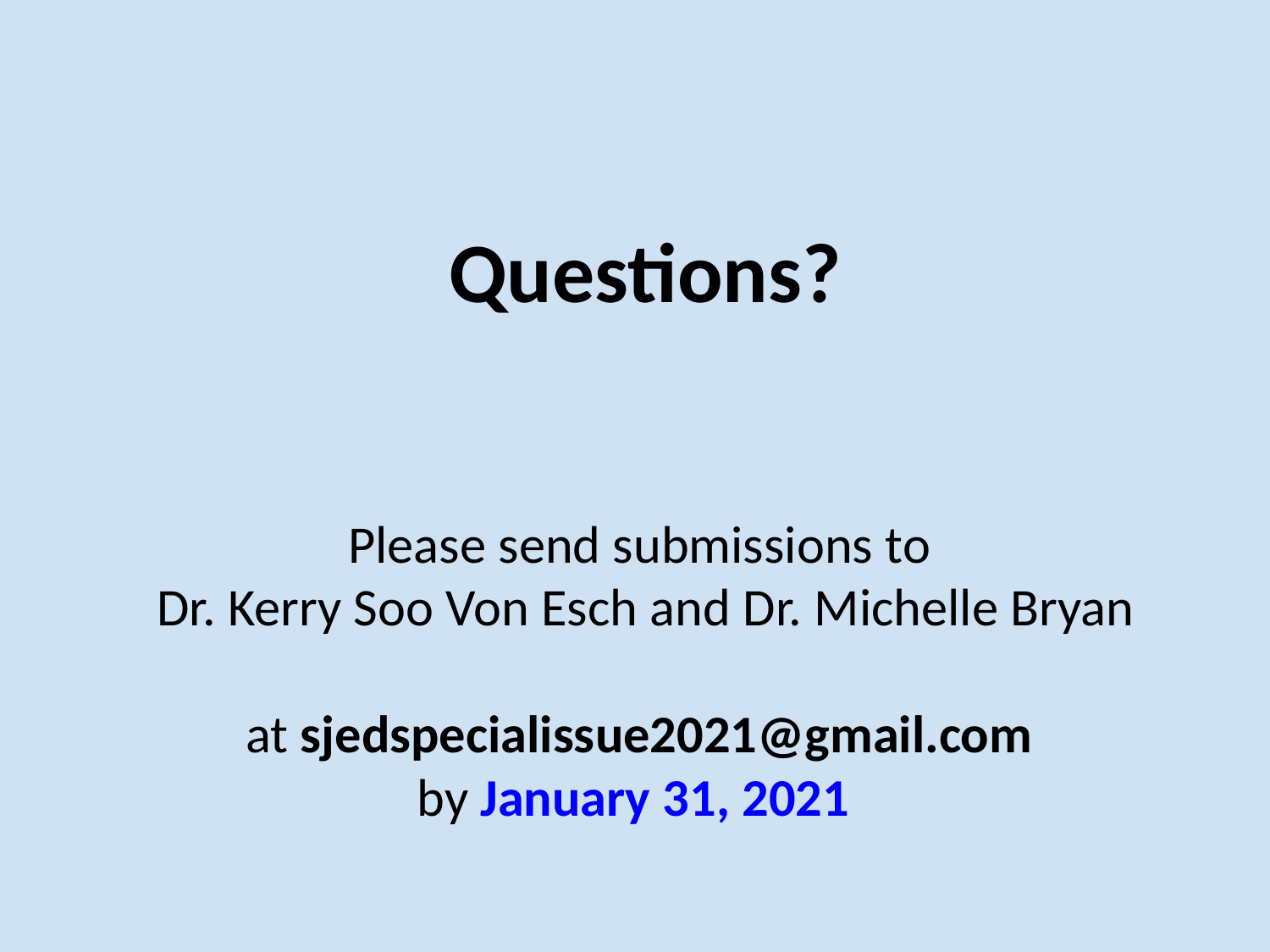

Questions?

Please send submissions to
Dr. Kerry Soo Von Esch and Dr. Michelle Bryan

at sjedspecialissue2021@gmail.com
by January 31, 2021